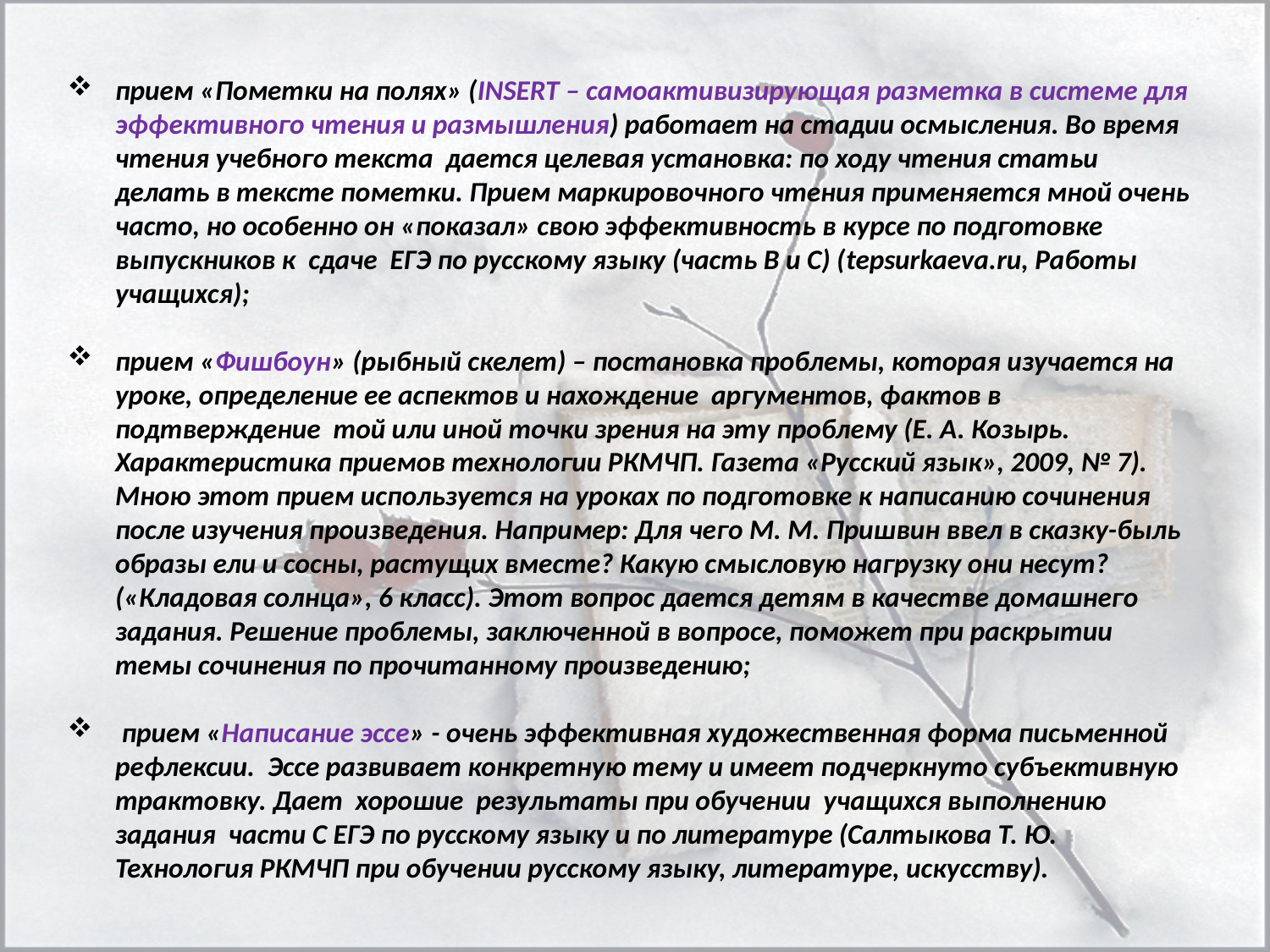

прием «Пометки на полях» (INSERT – самоактивизирующая разметка в системе для эффективного чтения и размышления) работает на стадии осмысления. Во время чтения учебного текста  дается целевая установка: по ходу чтения статьи  делать в тексте пометки. Прием маркировочного чтения применяется мной очень часто, но особенно он «показал» свою эффективность в курсе по подготовке выпускников к  сдаче  ЕГЭ по русскому языку (часть В и С) (tepsurkaeva.ru, Работы учащихся);

прием «Фишбоун» (рыбный скелет) – постановка проблемы, которая изучается на уроке, определение ее аспектов и нахождение  аргументов, фактов в подтверждение  той или иной точки зрения на эту проблему (Е. А. Козырь. Характеристика приемов технологии РКМЧП. Газета «Русский язык», 2009, № 7). Мною этот прием используется на уроках по подготовке к написанию сочинения после изучения произведения. Например: Для чего М. М. Пришвин ввел в сказку-быль образы ели и сосны, растущих вместе? Какую смысловую нагрузку они несут? («Кладовая солнца», 6 класс). Этот вопрос дается детям в качестве домашнего задания. Решение проблемы, заключенной в вопросе, поможет при раскрытии темы сочинения по прочитанному произведению;

 прием «Написание эссе» - очень эффективная художественная форма письменной рефлексии.  Эссе развивает конкретную тему и имеет подчеркнуто субъективную трактовку. Дает  хорошие  результаты при обучении  учащихся выполнению  задания  части С ЕГЭ по русскому языку и по литературе (Салтыкова Т. Ю.  Технология РКМЧП при обучении русскому языку, литературе, искусству).